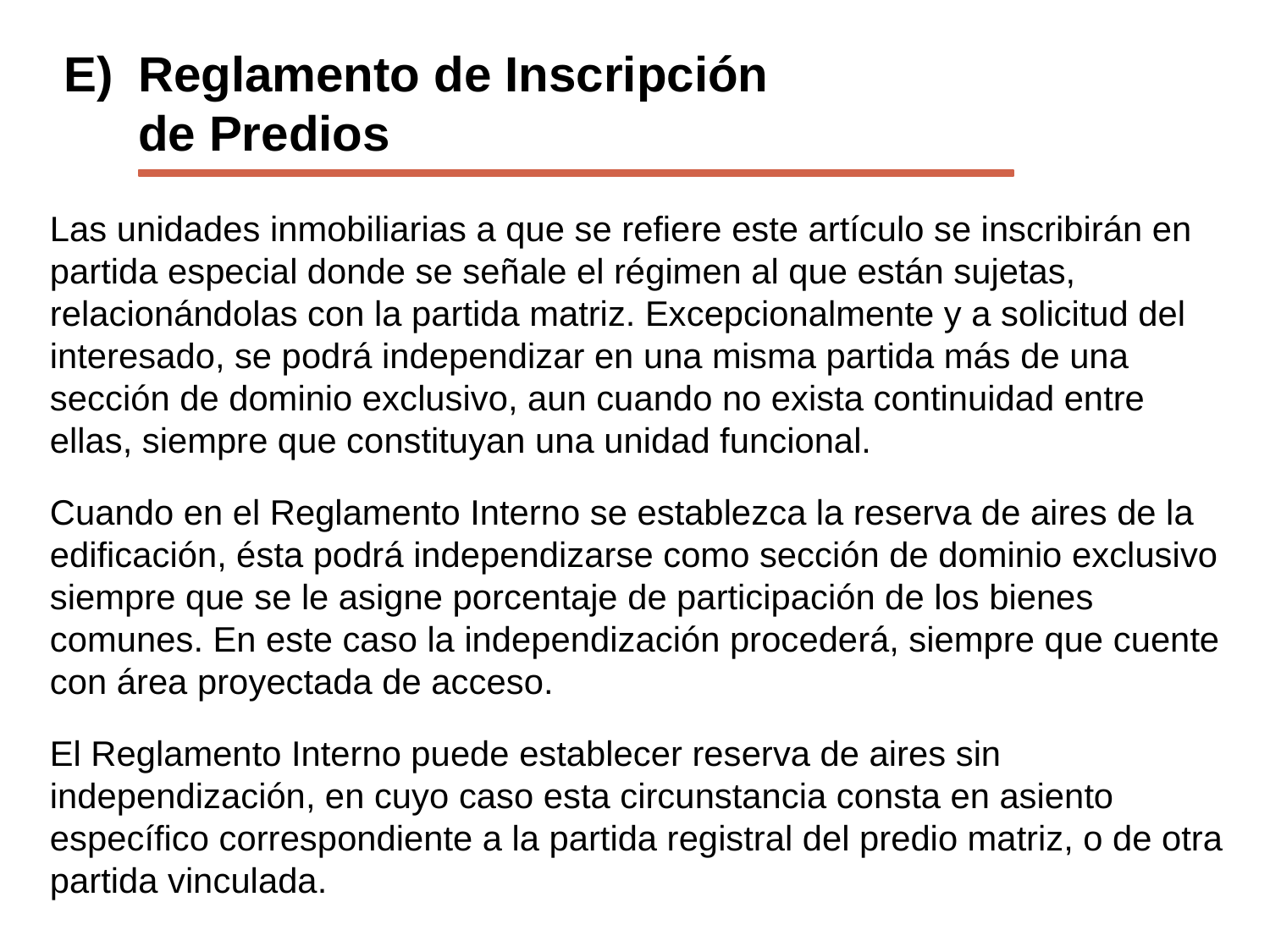

E)	Reglamento de Inscripción
de Predios

Las unidades inmobiliarias a que se refiere este artículo se inscribirán en partida especial donde se señale el régimen al que están sujetas, relacionándolas con la partida matriz. Excepcionalmente y a solicitud del interesado, se podrá independizar en una misma partida más de una sección de dominio exclusivo, aun cuando no exista continuidad entre ellas, siempre que constituyan una unidad funcional.

Cuando en el Reglamento Interno se establezca la reserva de aires de la edificación, ésta podrá independizarse como sección de dominio exclusivo siempre que se le asigne porcentaje de participación de los bienes comunes. En este caso la independización procederá, siempre que cuente con área proyectada de acceso.

El Reglamento Interno puede establecer reserva de aires sin independización, en cuyo caso esta circunstancia consta en asiento específico correspondiente a la partida registral del predio matriz, o de otra partida vinculada.